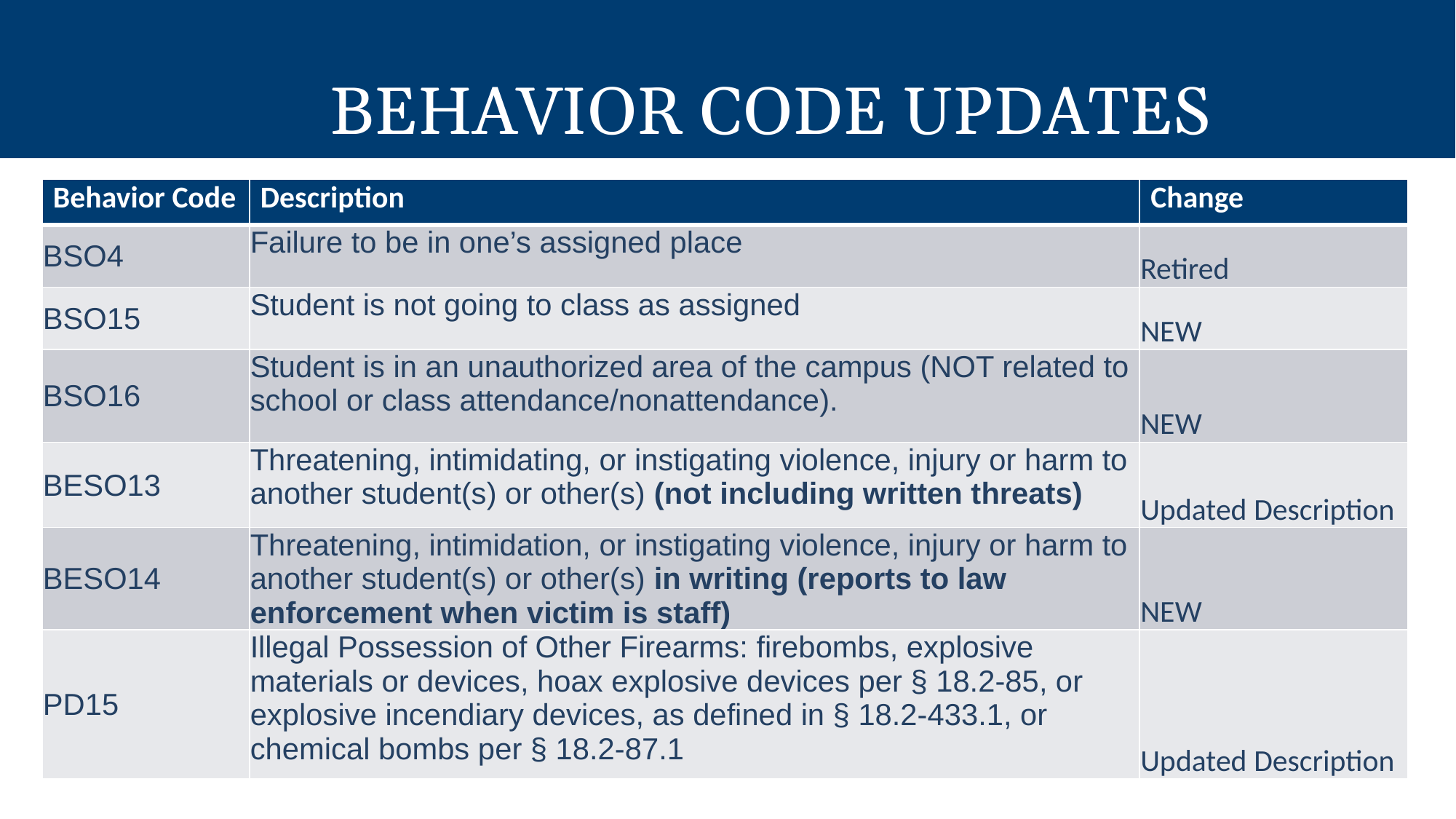

Behavior Code Updates
| Behavior Code | Description | Change |
| --- | --- | --- |
| BSO4 | Failure to be in one’s assigned place | Retired |
| BSO15 | Student is not going to class as assigned | NEW |
| BSO16 | Student is in an unauthorized area of the campus (NOT related to school or class attendance/nonattendance). | NEW |
| BESO13 | Threatening, intimidating, or instigating violence, injury or harm to another student(s) or other(s) (not including written threats) | Updated Description |
| BESO14 | Threatening, intimidation, or instigating violence, injury or harm to another student(s) or other(s) in writing (reports to law enforcement when victim is staff) | NEW |
| PD15 | Illegal Possession of Other Firearms: firebombs, explosive materials or devices, hoax explosive devices per § 18.2-85, or explosive incendiary devices, as defined in § 18.2-433.1, or chemical bombs per § 18.2-87.1 | Updated Description |